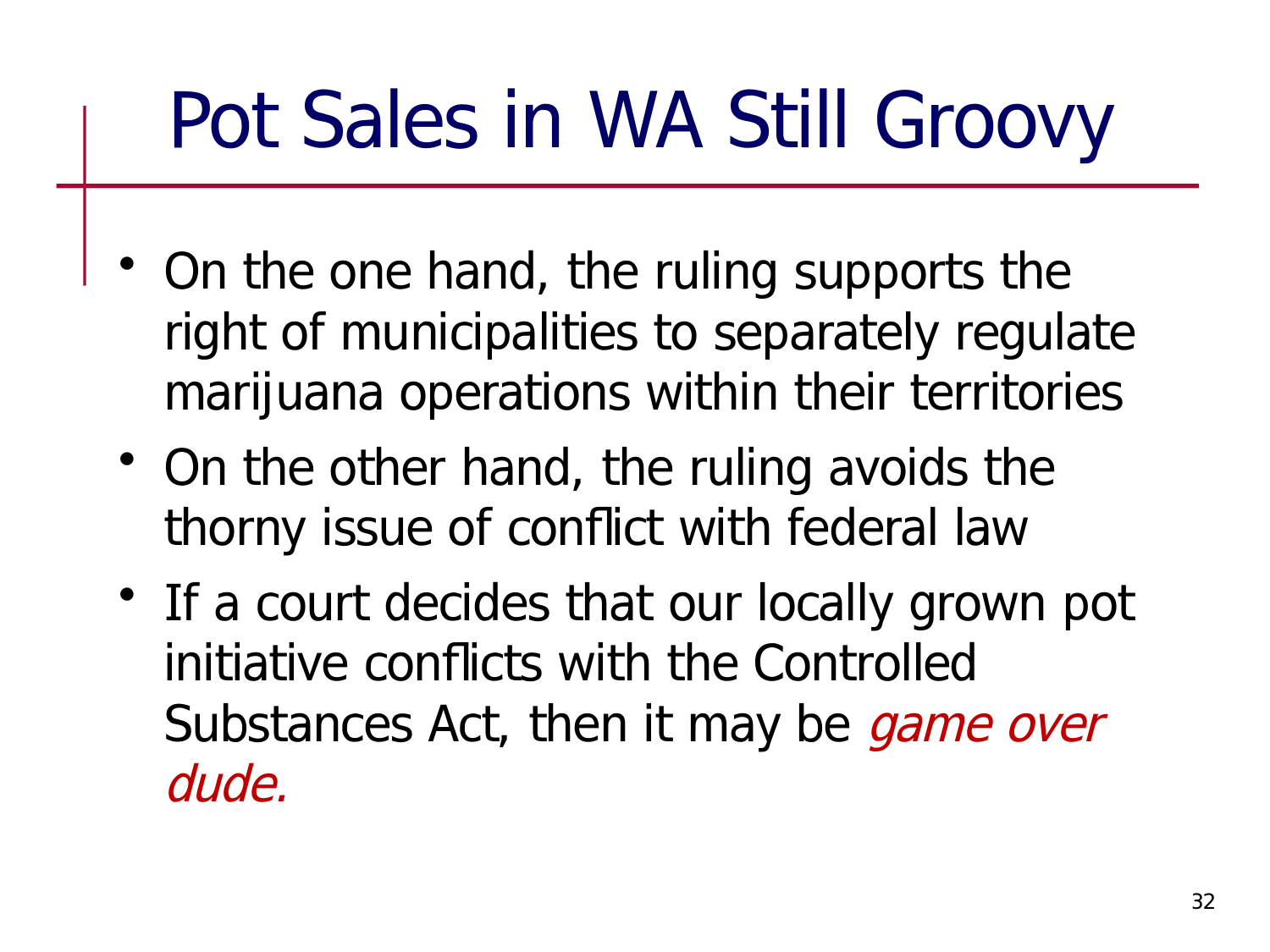

# Pot Sales in WA Still Groovy
On the one hand, the ruling supports the right of municipalities to separately regulate marijuana operations within their territories
On the other hand, the ruling avoids the thorny issue of conflict with federal law
If a court decides that our locally grown pot initiative conflicts with the Controlled Substances Act, then it may be game over dude.
32